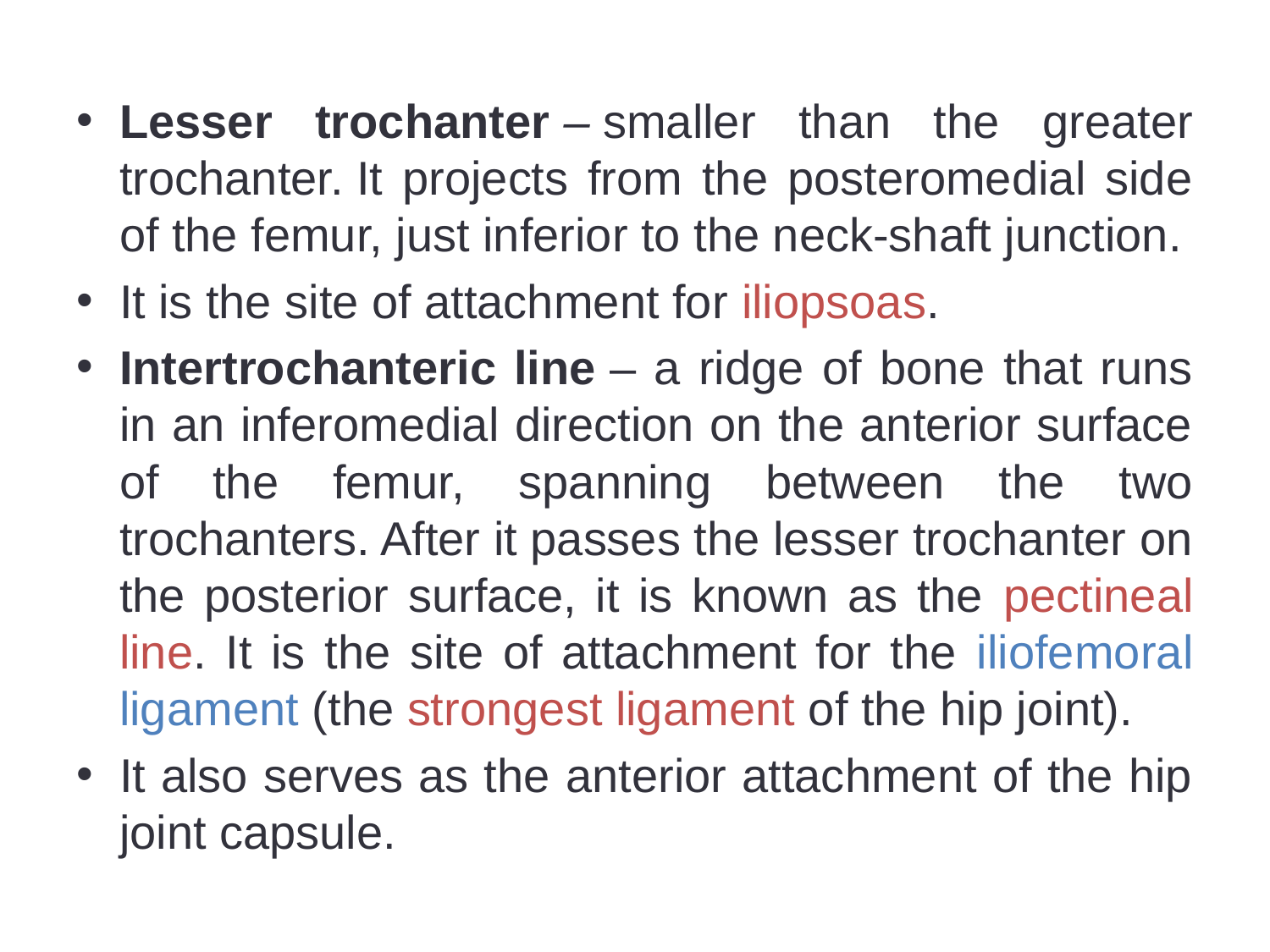

Lesser trochanter – smaller than the greater trochanter. It projects from the posteromedial side of the femur, just inferior to the neck-shaft junction.
It is the site of attachment for iliopsoas.
Intertrochanteric line – a ridge of bone that runs in an inferomedial direction on the anterior surface of the femur, spanning between the two trochanters. After it passes the lesser trochanter on the posterior surface, it is known as the pectineal line. It is the site of attachment for the iliofemoral ligament (the strongest ligament of the hip joint).
It also serves as the anterior attachment of the hip joint capsule.